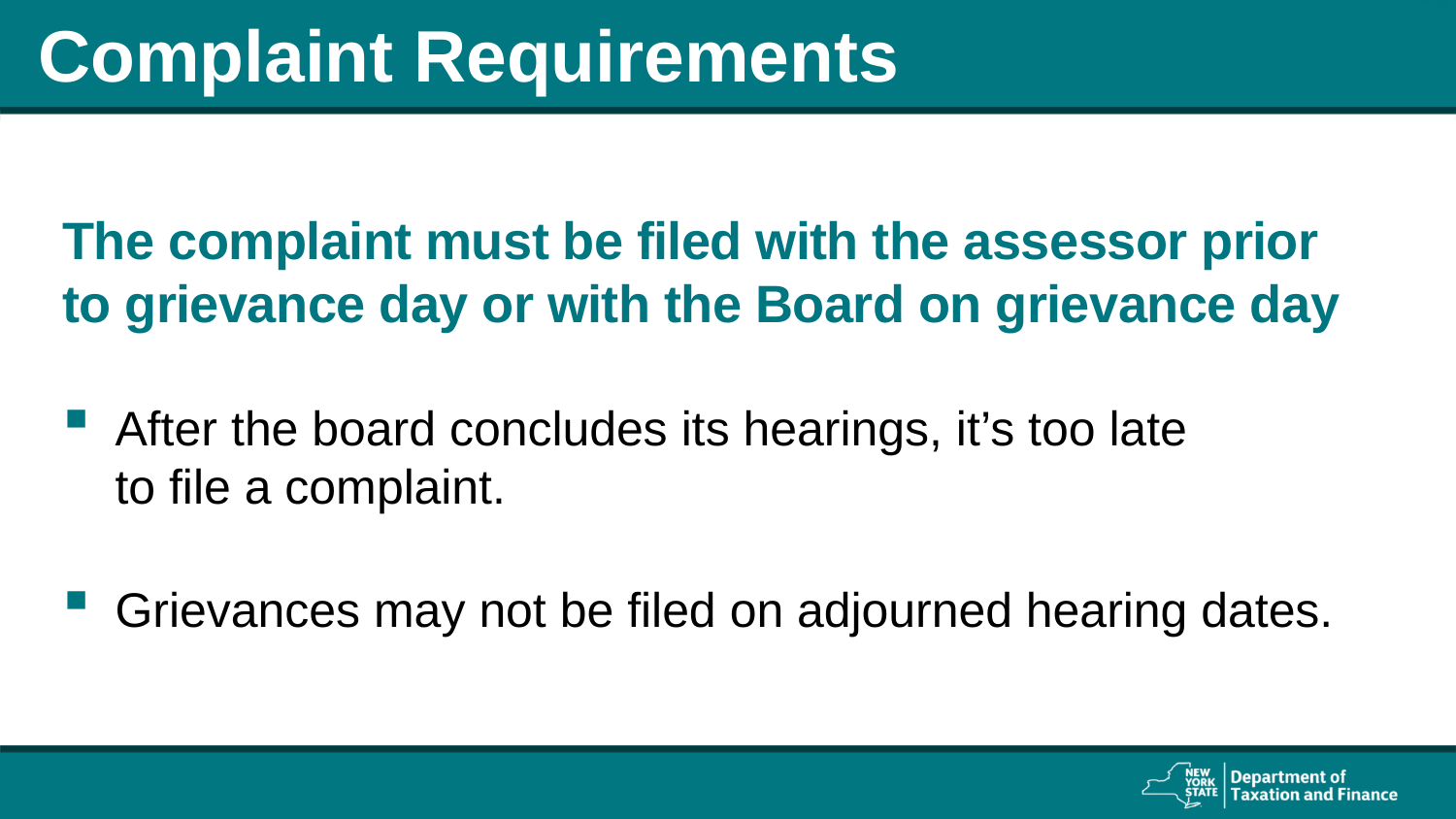

# Complaint Requirements
The complaint must be filed with the assessor prior to grievance day or with the Board on grievance day
After the board concludes its hearings, it’s too late
to file a complaint.
Grievances may not be filed on adjourned hearing dates.